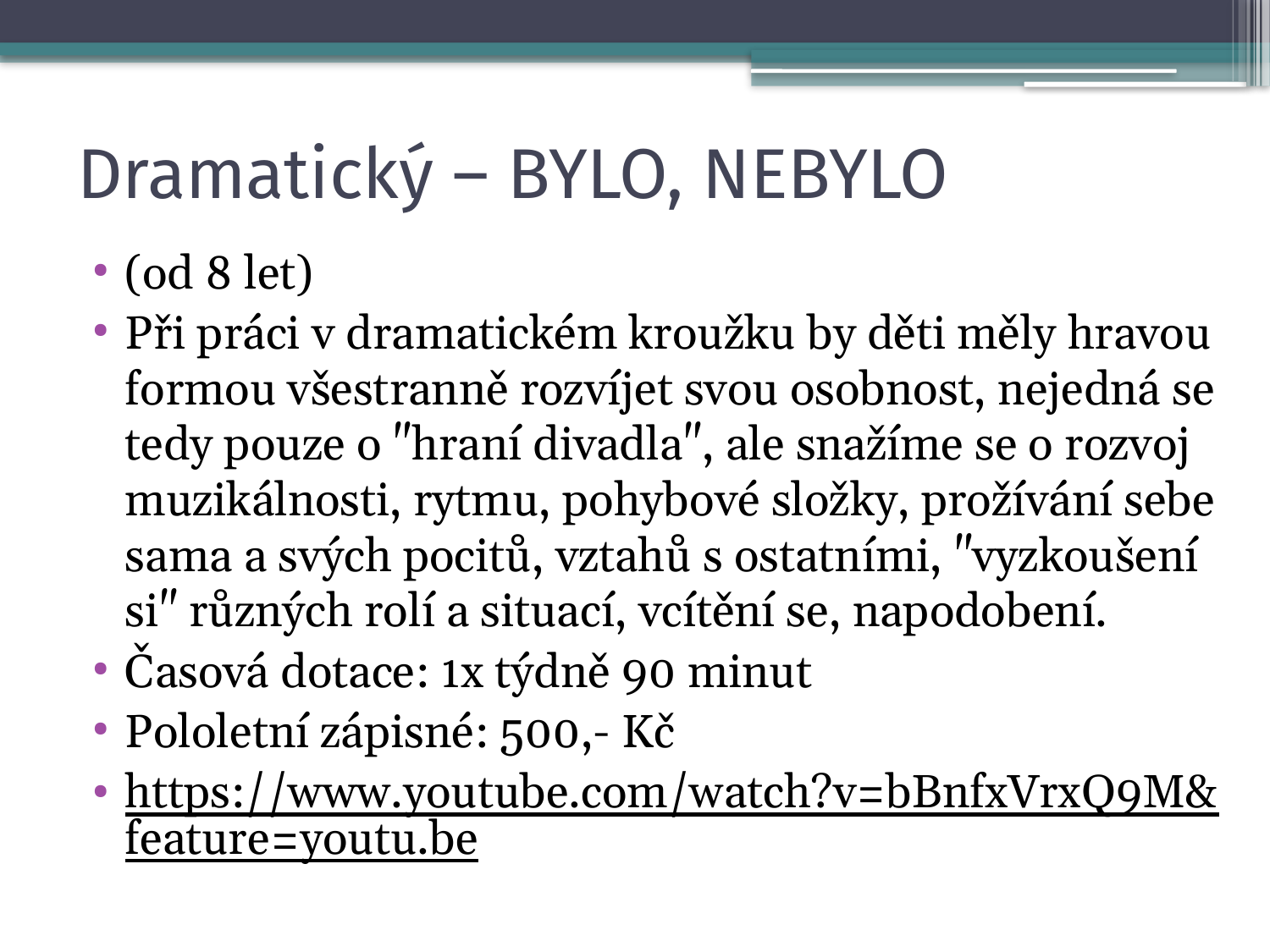

# Dramatický – BYLO, NEBYLO
(od 8 let)
Při práci v dramatickém kroužku by děti měly hravou formou všestranně rozvíjet svou osobnost, nejedná se tedy pouze o "hraní divadla", ale snažíme se o rozvoj muzikálnosti, rytmu, pohybové složky, prožívání sebe sama a svých pocitů, vztahů s ostatními, "vyzkoušení si" různých rolí a situací, vcítění se, napodobení.
Časová dotace: 1x týdně 90 minut
Pololetní zápisné: 500,- Kč
https://www.youtube.com/watch?v=bBnfxVrxQ9M&feature=youtu.be